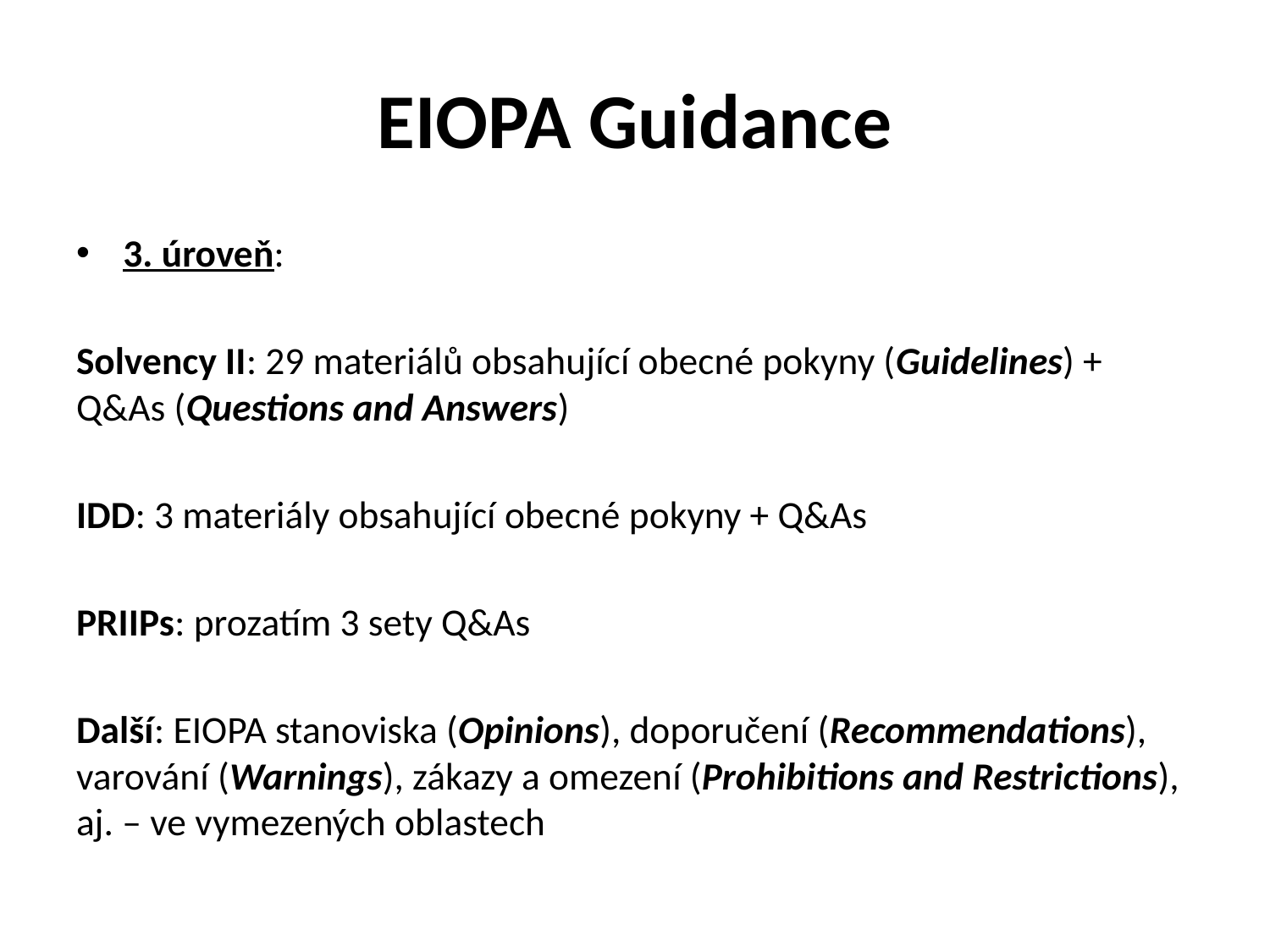

# EIOPA Guidance
3. úroveň:

Solvency II: 29 materiálů obsahující obecné pokyny (Guidelines) + Q&As (Questions and Answers)

IDD: 3 materiály obsahující obecné pokyny + Q&As

PRIIPs: prozatím 3 sety Q&As

Další: EIOPA stanoviska (Opinions), doporučení (Recommendations), varování (Warnings), zákazy a omezení (Prohibitions and Restrictions), aj. – ve vymezených oblastech